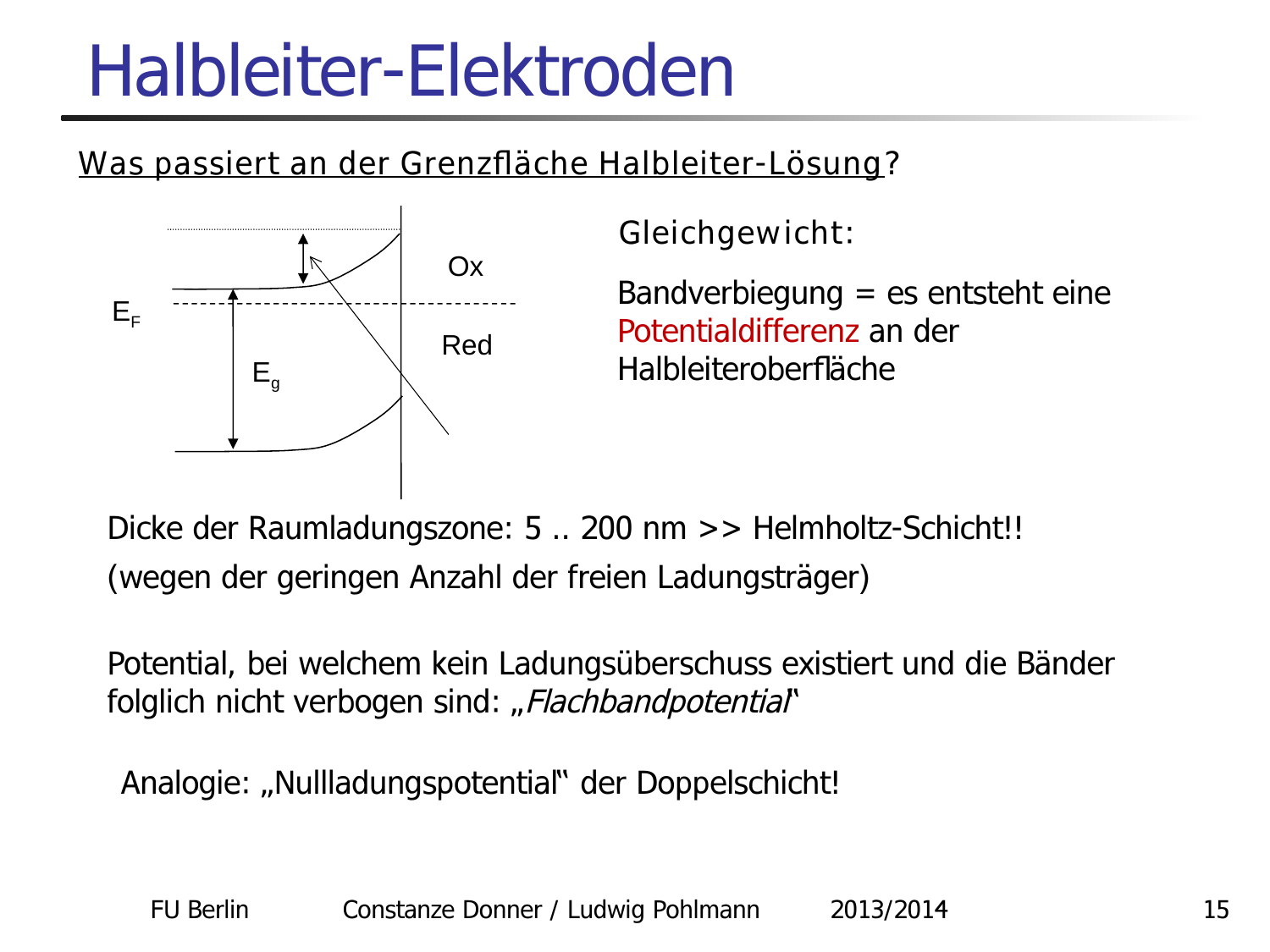

# Halbleiter-Elektroden
Was passiert an der Grenzfläche Halbleiter-Lösung?

Gleichgewicht:

Ox

Bandverbiegung = es entsteht eine Potentialdifferenz an der Halbleiteroberfläche
EF

Red
Eg

Dicke der Raumladungszone: 5 .. 200 nm >> Helmholtz-Schicht!!
(wegen der geringen Anzahl der freien Ladungsträger)
Potential, bei welchem kein Ladungsüberschuss existiert und die Bänder folglich nicht verbogen sind: „Flachbandpotential“
Analogie: „Nullladungspotential“ der Doppelschicht!
FU Berlin            Constanze Donner / Ludwig Pohlmann         2013/2014
15